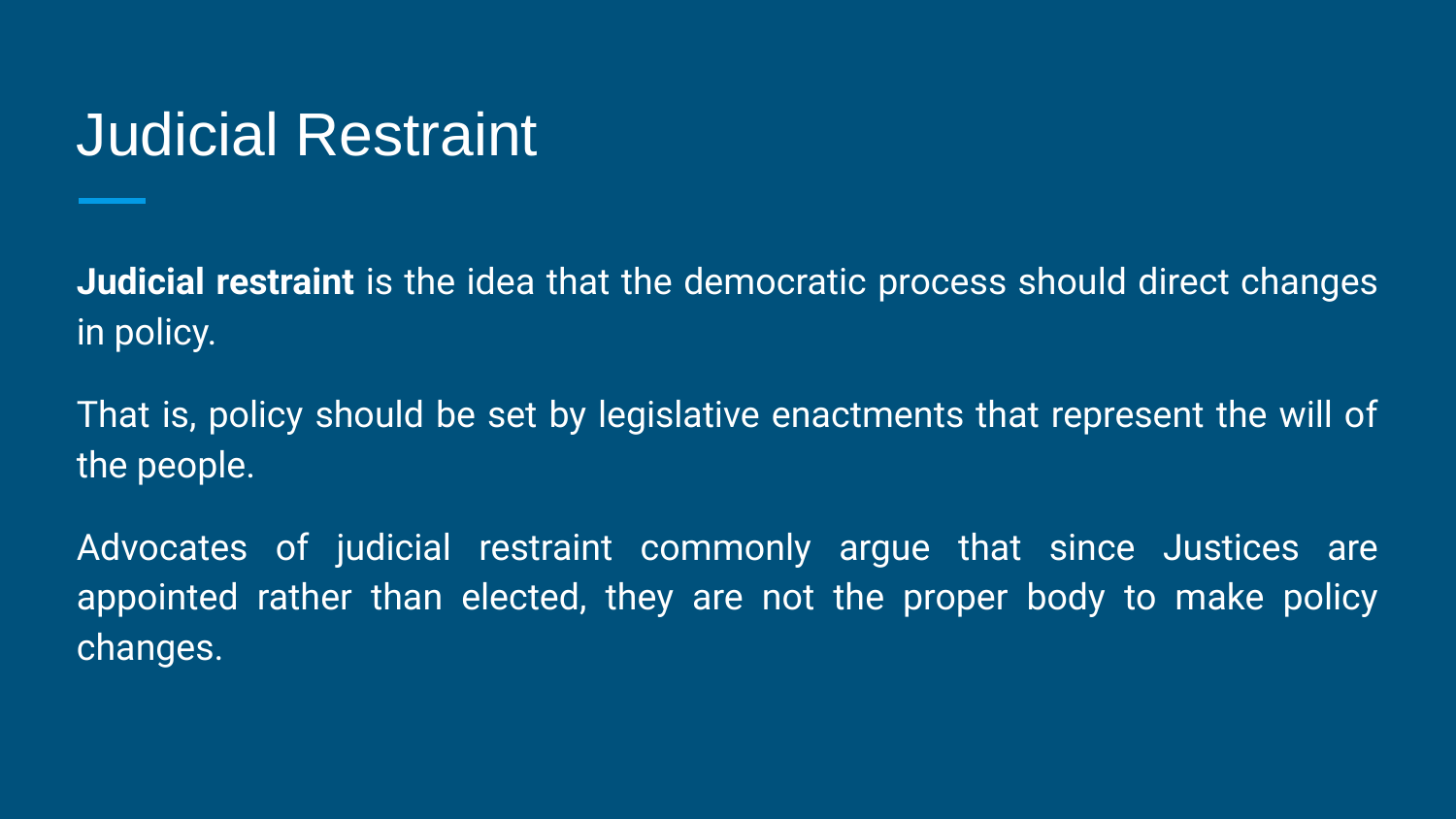

# Judicial Restraint
Judicial restraint is the idea that the democratic process should direct changes in policy.
That is, policy should be set by legislative enactments that represent the will of the people.
Advocates of judicial restraint commonly argue that since Justices are appointed rather than elected, they are not the proper body to make policy changes.